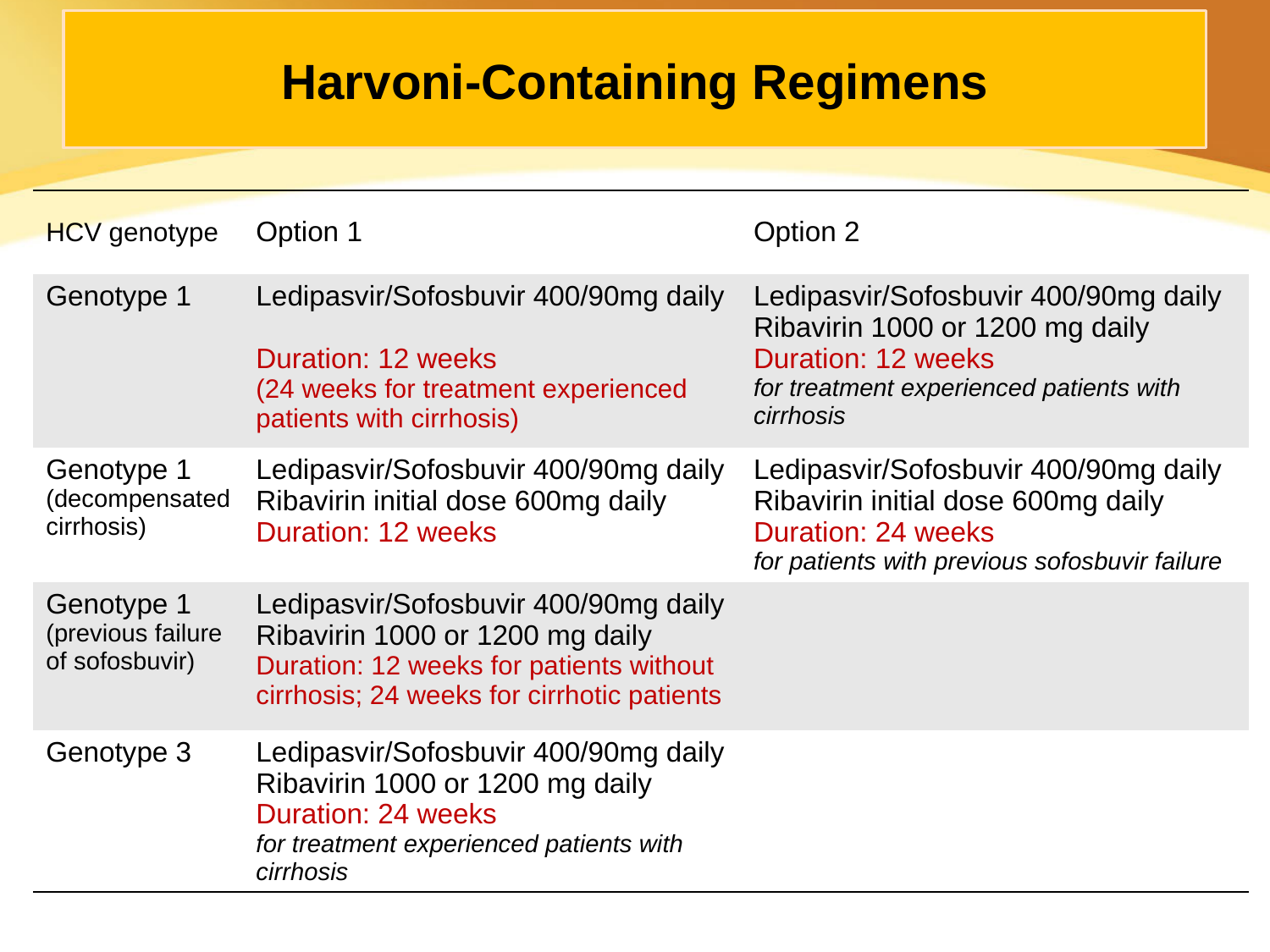

Harvoni-Containing Regimens
| HCV genotype | Option 1 | Option 2 |
| --- | --- | --- |
| Genotype 1 | Ledipasvir/Sofosbuvir 400/90mg daily Duration: 12 weeks (24 weeks for treatment experienced patients with cirrhosis) | Ledipasvir/Sofosbuvir 400/90mg daily Ribavirin 1000 or 1200 mg daily Duration: 12 weeks for treatment experienced patients with cirrhosis |
| Genotype 1 (decompensated cirrhosis) | Ledipasvir/Sofosbuvir 400/90mg daily Ribavirin initial dose 600mg daily Duration: 12 weeks | Ledipasvir/Sofosbuvir 400/90mg daily Ribavirin initial dose 600mg daily Duration: 24 weeks for patients with previous sofosbuvir failure |
| Genotype 1 (previous failure of sofosbuvir) | Ledipasvir/Sofosbuvir 400/90mg daily Ribavirin 1000 or 1200 mg daily Duration: 12 weeks for patients without cirrhosis; 24 weeks for cirrhotic patients |  |
| Genotype 3 | Ledipasvir/Sofosbuvir 400/90mg daily Ribavirin 1000 or 1200 mg daily Duration: 24 weeks for treatment experienced patients with cirrhosis |  |